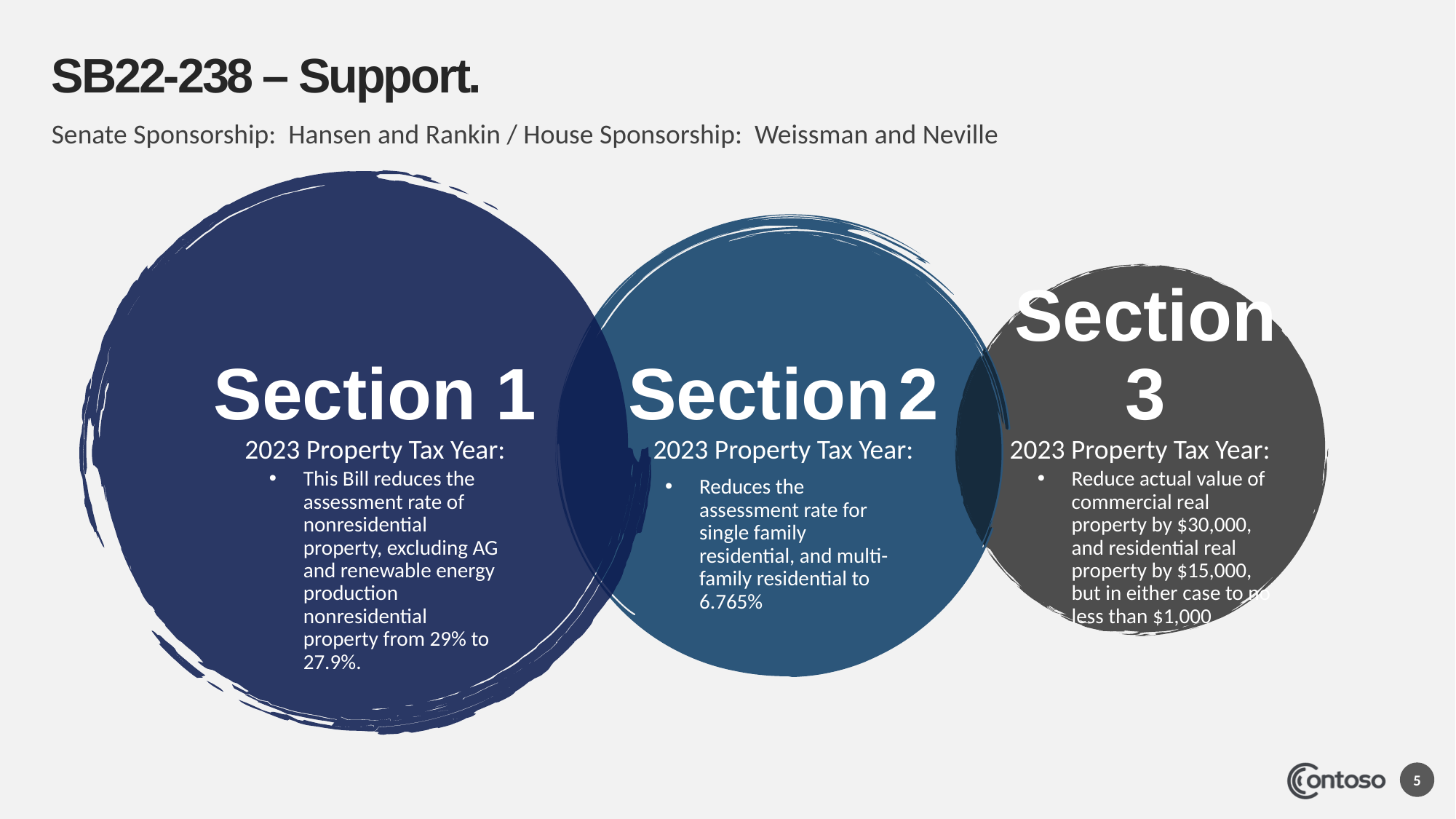

# SB22-238 – Support.
Senate Sponsorship:  Hansen and Rankin / House Sponsorship:  Weissman and Neville
2023 Property Tax Year:
2023 Property Tax Year:
Section 1
Section 2
Section 3
2023 Property Tax Year:
This Bill reduces the assessment rate of nonresidential property, excluding AG and renewable energy production nonresidential property from 29% to 27.9%.
Reduce actual value of commercial real property by $30,000, and residential real property by $15,000, but in either case to no less than $1,000
Reduces the assessment rate for single family residential, and multi-family residential to 6.765%
5